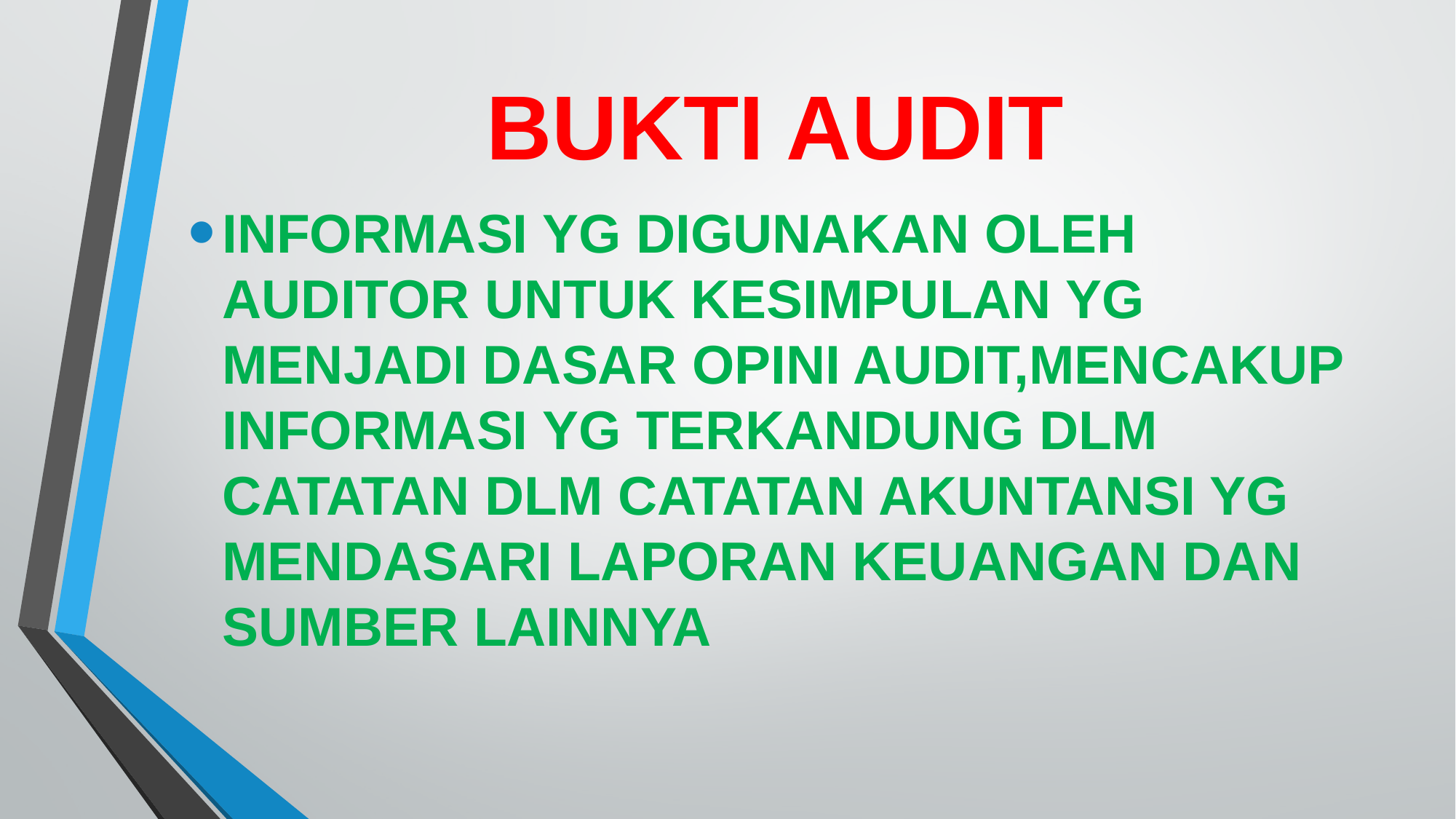

# BUKTI AUDIT
INFORMASI YG DIGUNAKAN OLEH AUDITOR UNTUK KESIMPULAN YG MENJADI DASAR OPINI AUDIT,MENCAKUP INFORMASI YG TERKANDUNG DLM CATATAN DLM CATATAN AKUNTANSI YG MENDASARI LAPORAN KEUANGAN DAN SUMBER LAINNYA